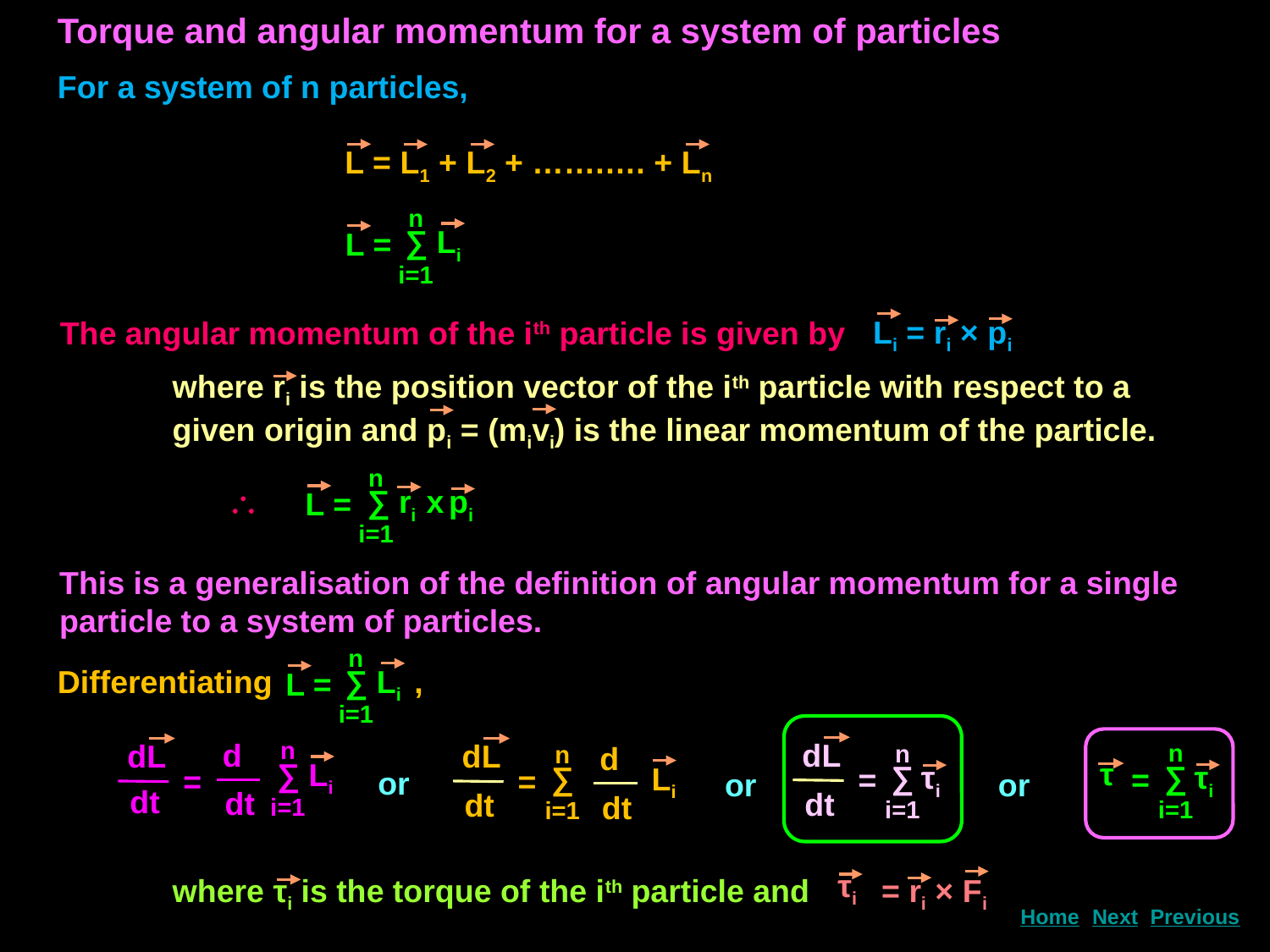

Torque and angular momentum for a system of particles
For a system of n particles,
L = L1 + L2 + …….…. + Ln
n
∑ Li
i=1
L =
Li = ri × pi
The angular momentum of the ith particle is given by
where ri is the position vector of the ith particle with respect to a given origin and pi = (mivi) is the linear momentum of the particle.
n
∴
∑ ri  x pi

L =
i=1
This is a generalisation of the definition of angular momentum for a single particle to a system of particles.
n
∑ Li
i=1
L =
Differentiating                ,

dL
n
∑
 τi
=
dt
i=1
d
dt
n
∑ Li
i=1
dL
dt
=

n
τ
∑
 τi
=
i=1
dL
dt
n
d
dt
∑
 Li
i=1
=
or
or
or
τi
= ri × Fi
where τi is the torque of the ith particle and
Next
Home
Previous